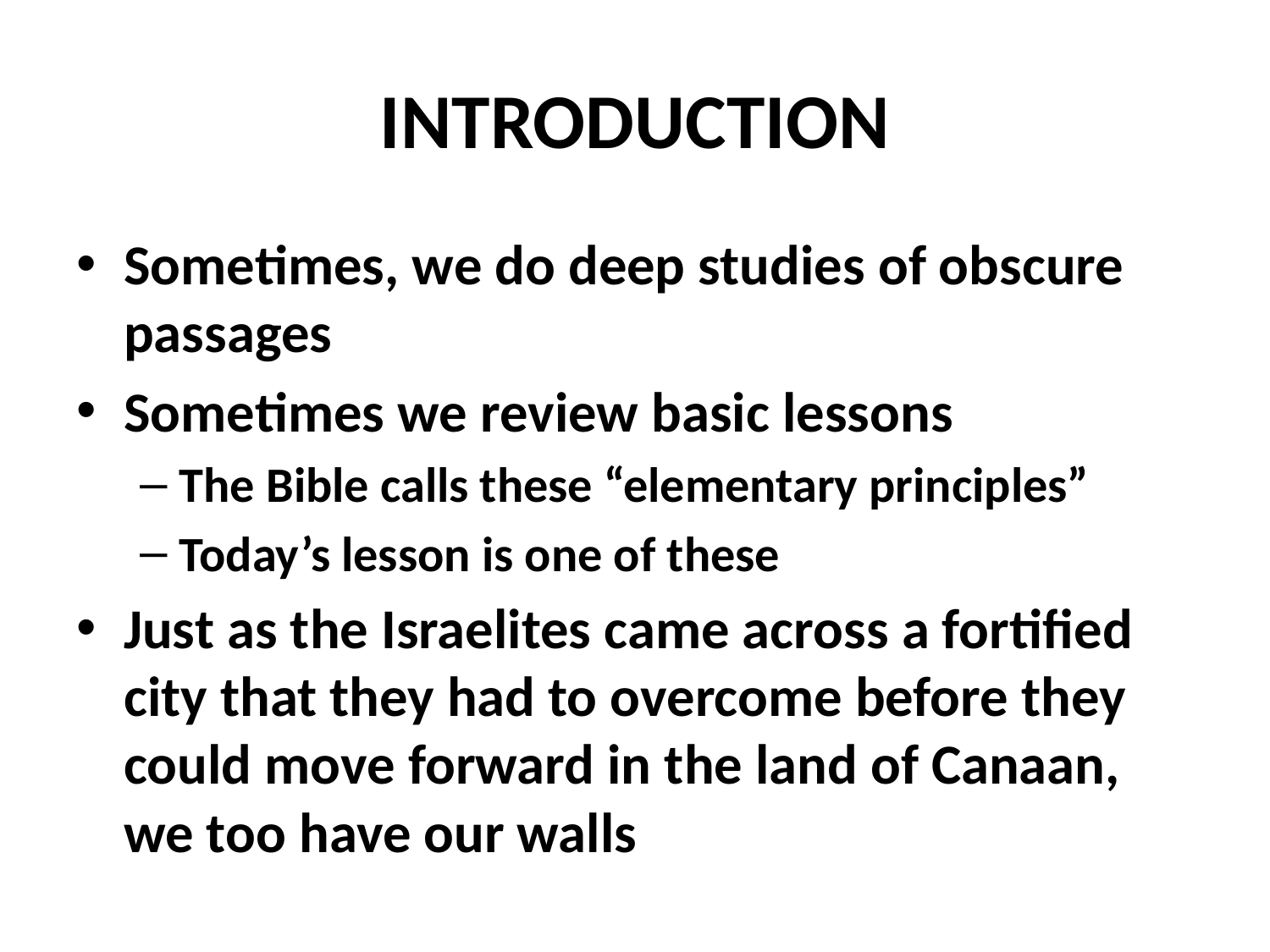

# INTRODUCTION
Sometimes, we do deep studies of obscure passages
Sometimes we review basic lessons
The Bible calls these “elementary principles”
Today’s lesson is one of these
Just as the Israelites came across a fortified city that they had to overcome before they could move forward in the land of Canaan, we too have our walls